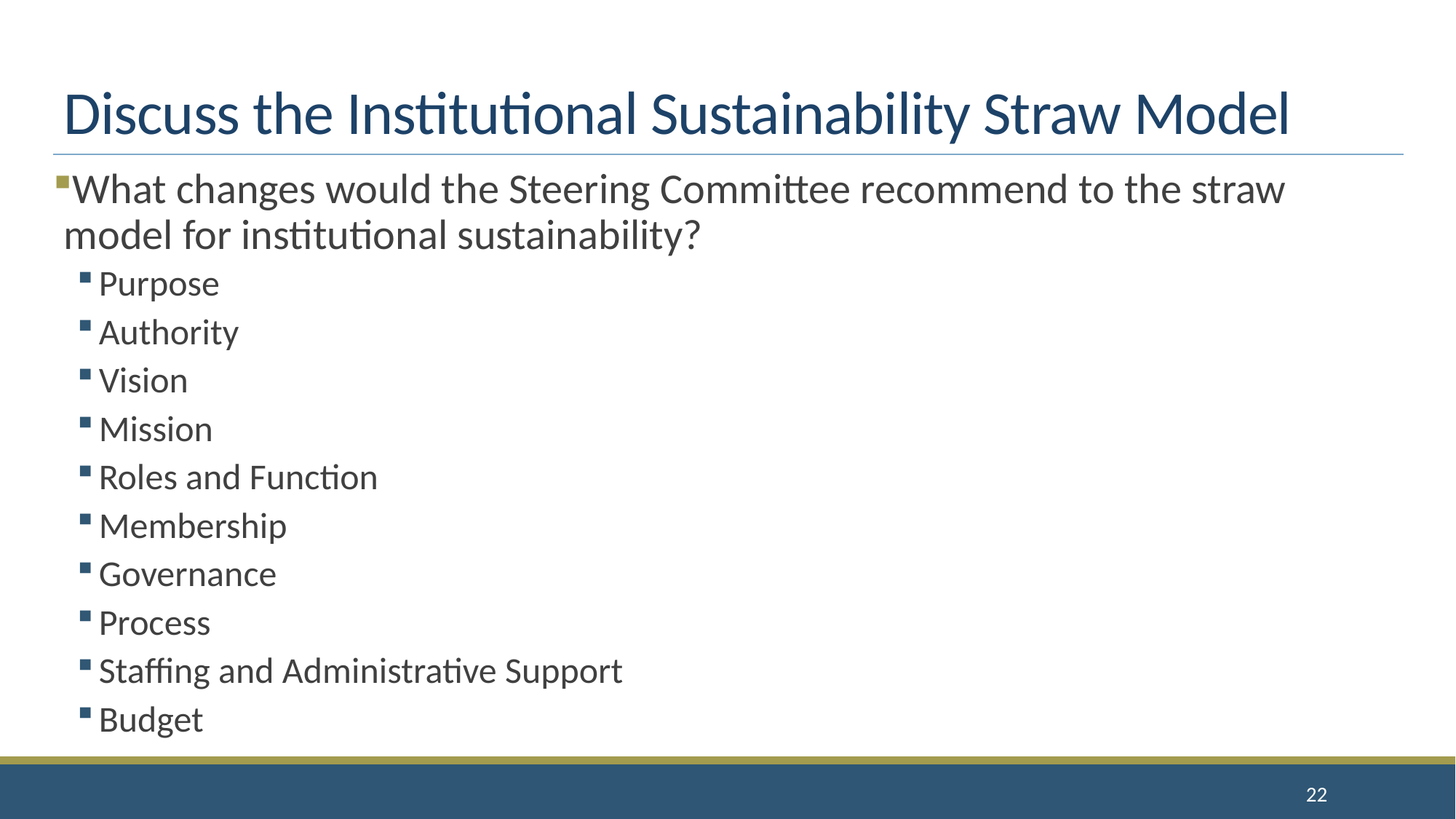

# Discuss the Institutional Sustainability Straw Model
What changes would the Steering Committee recommend to the straw model for institutional sustainability?
Purpose
Authority
Vision
Mission
Roles and Function
Membership
Governance
Process
Staffing and Administrative Support
Budget
22